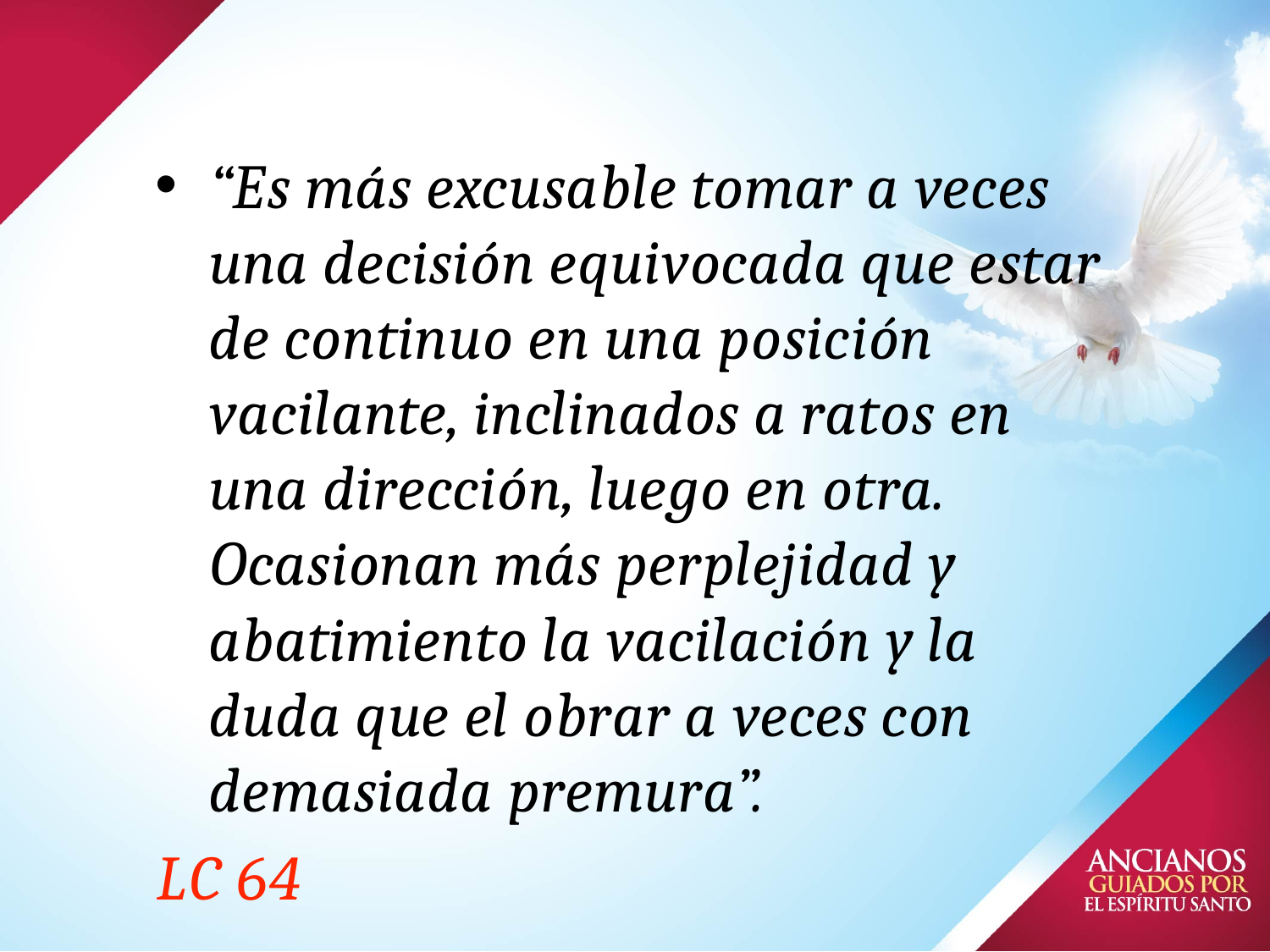

# “Es más excusable tomar a veces una decisión equivocada que estar de continuo en una posición vacilante, inclinados a ratos en una dirección, luego en otra. Ocasionan más perplejidad y abatimiento la vacilación y la duda que el obrar a veces con demasiada premura”.
LC 64